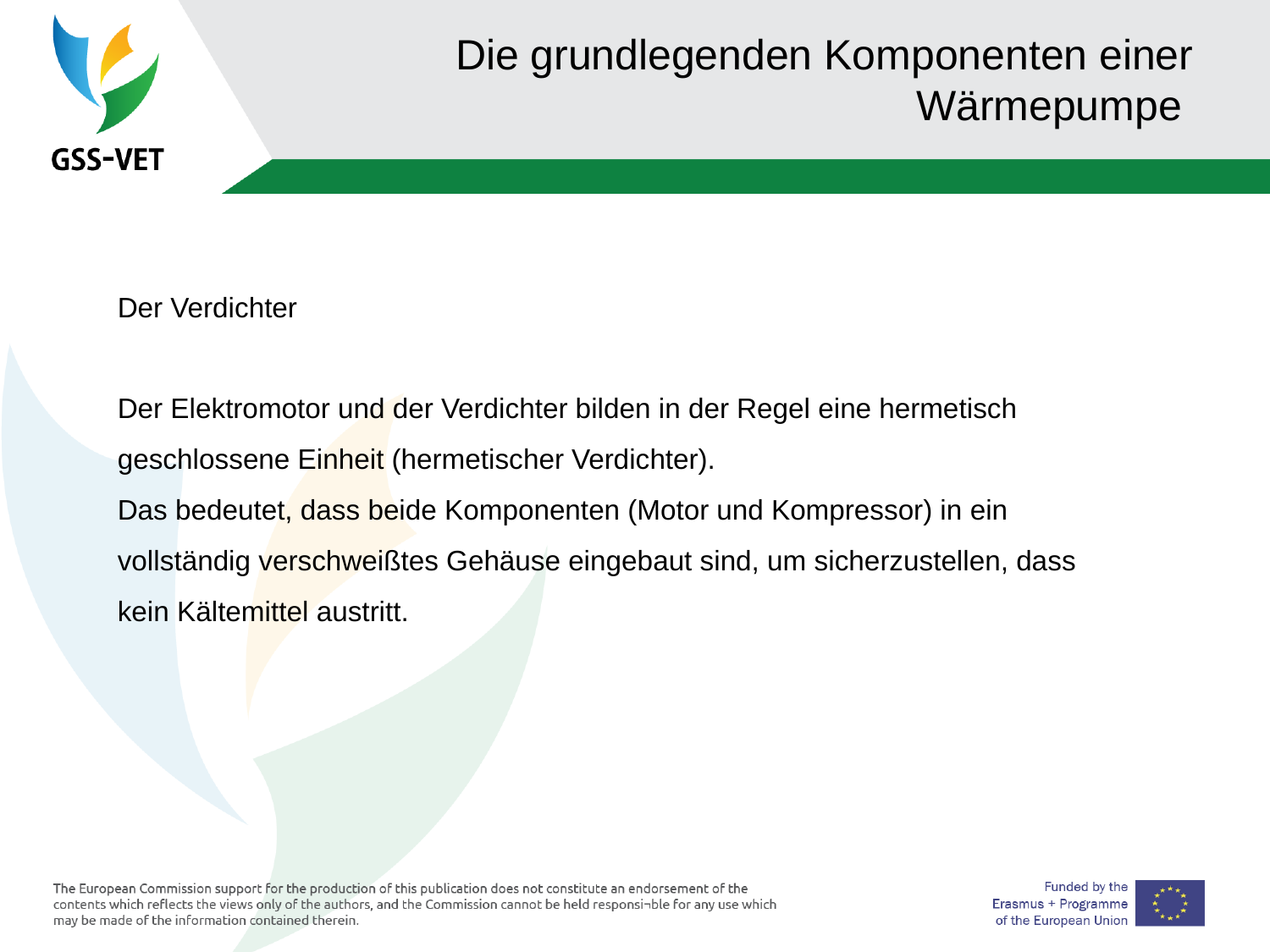

# Die grundlegenden Komponenten einer Wärmepumpe
Der Verdichter

Der Elektromotor und der Verdichter bilden in der Regel eine hermetisch geschlossene Einheit (hermetischer Verdichter).
Das bedeutet, dass beide Komponenten (Motor und Kompressor) in ein vollständig verschweißtes Gehäuse eingebaut sind, um sicherzustellen, dass kein Kältemittel austritt.